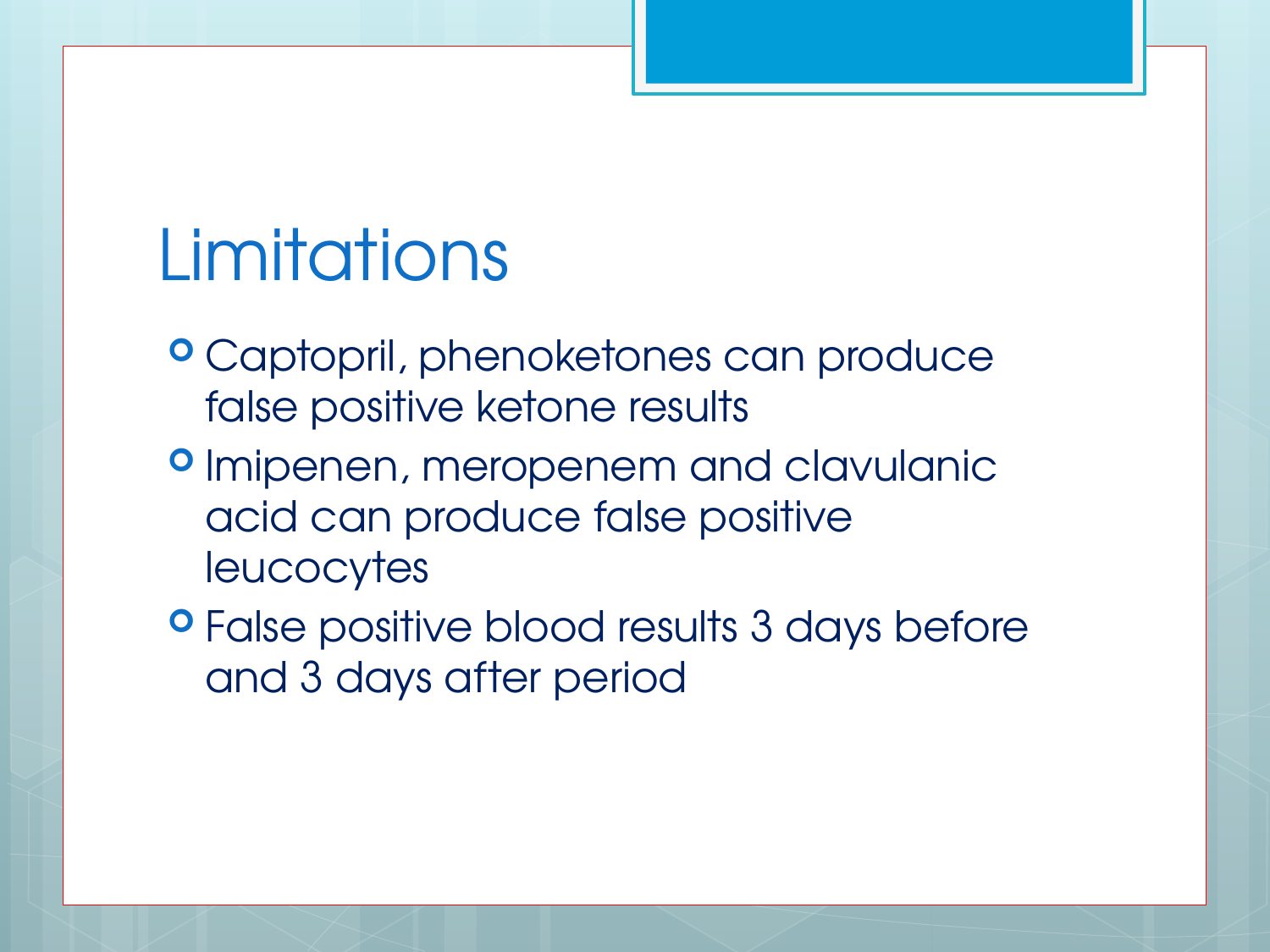

# Limitations
Captopril, phenoketones can produce false positive ketone results
Imipenen, meropenem and clavulanic acid can produce false positive leucocytes
False positive blood results 3 days before and 3 days after period